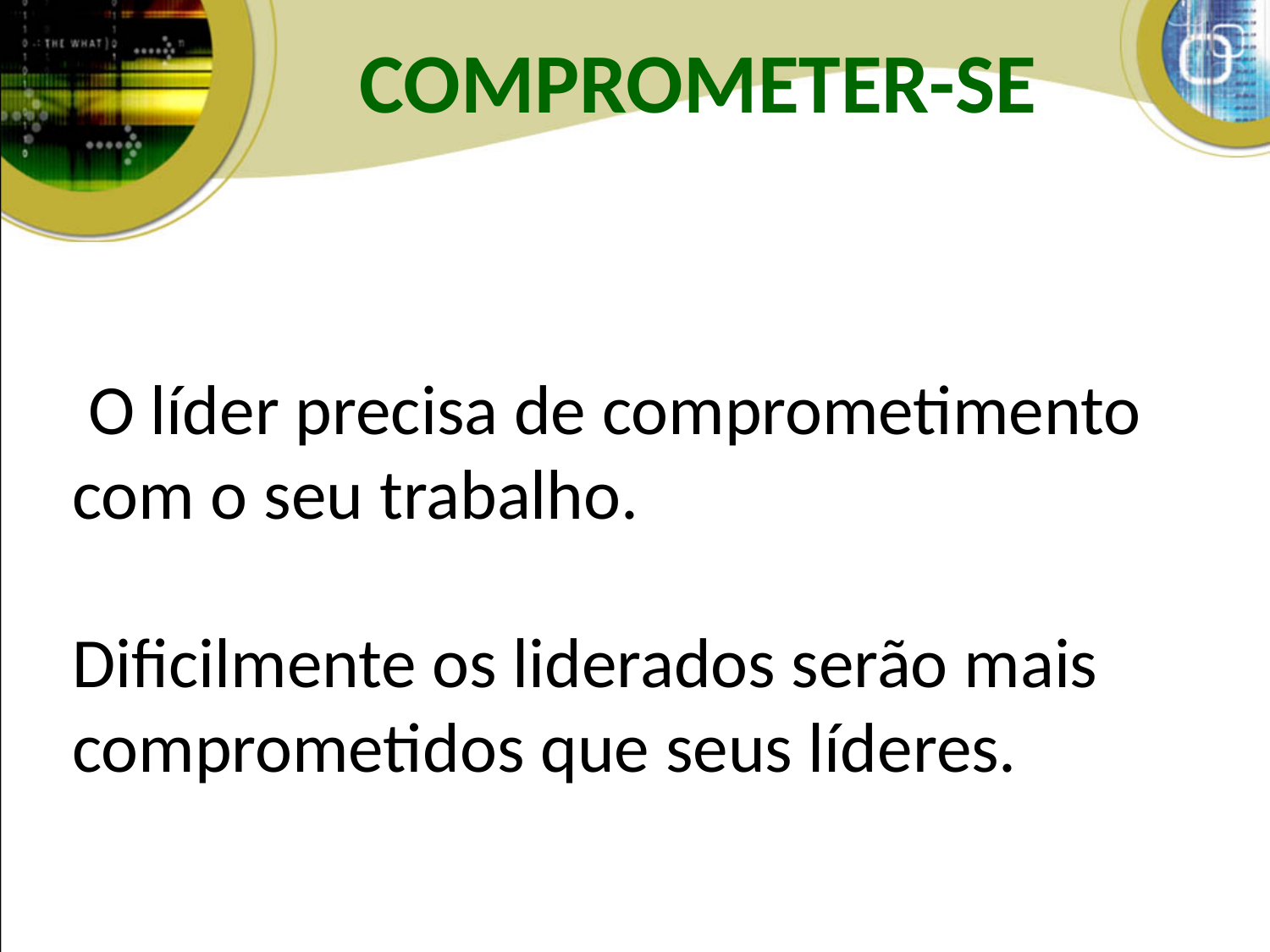

COMPROMETER-SE
# O líder precisa de comprometimento com o seu trabalho. Dificilmente os liderados serão mais comprometidos que seus líderes.